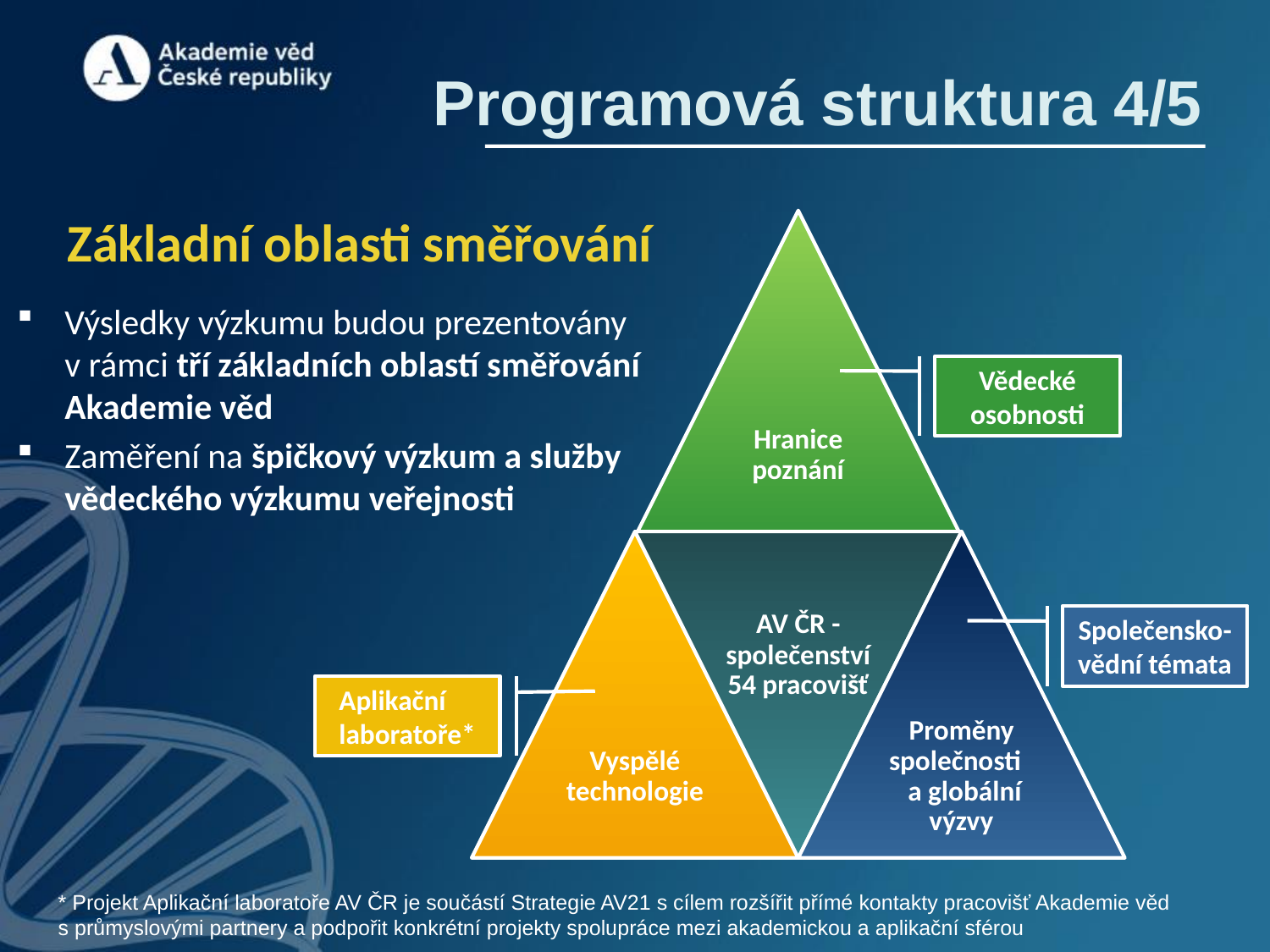

Programová struktura 4/5

Základní oblasti směřování

Výsledky výzkumu budou prezentovány    v rámci tří základních oblastí směřování Akademie věd
Zaměření na špičkový výzkum a služby vědeckého výzkumu veřejnosti
Hranice poznání
Vyspělé technologie

AV ČR -společenství 54 pracovišť
Proměny společnosti    a globální výzvy

Vědecké osobnosti
Společensko-vědní témata

Aplikační
laboratoře*
* Projekt Aplikační laboratoře AV ČR je součástí Strategie AV21 s cílem rozšířit přímé kontakty pracovišť Akademie věd s průmyslovými partnery a podpořit konkrétní projekty spolupráce mezi akademickou a aplikační sférou